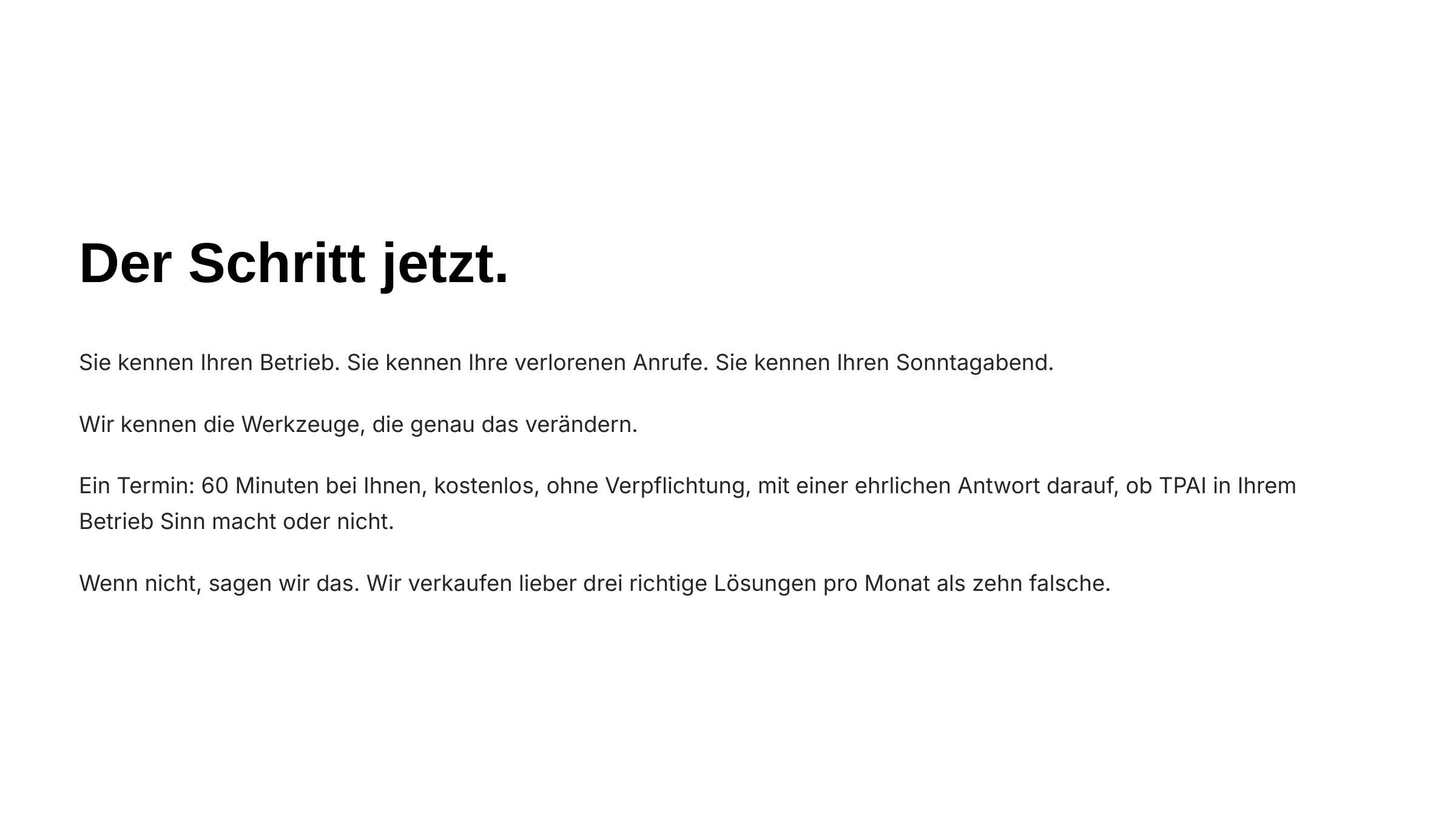

Der Schritt jetzt.
Sie kennen Ihren Betrieb. Sie kennen Ihre verlorenen Anrufe. Sie kennen Ihren Sonntagabend.
Wir kennen die Werkzeuge, die genau das verändern.
Ein Termin: 60 Minuten bei Ihnen, kostenlos, ohne Verpflichtung, mit einer ehrlichen Antwort darauf, ob TPAI in Ihrem Betrieb Sinn macht oder nicht.
Wenn nicht, sagen wir das. Wir verkaufen lieber drei richtige Lösungen pro Monat als zehn falsche.